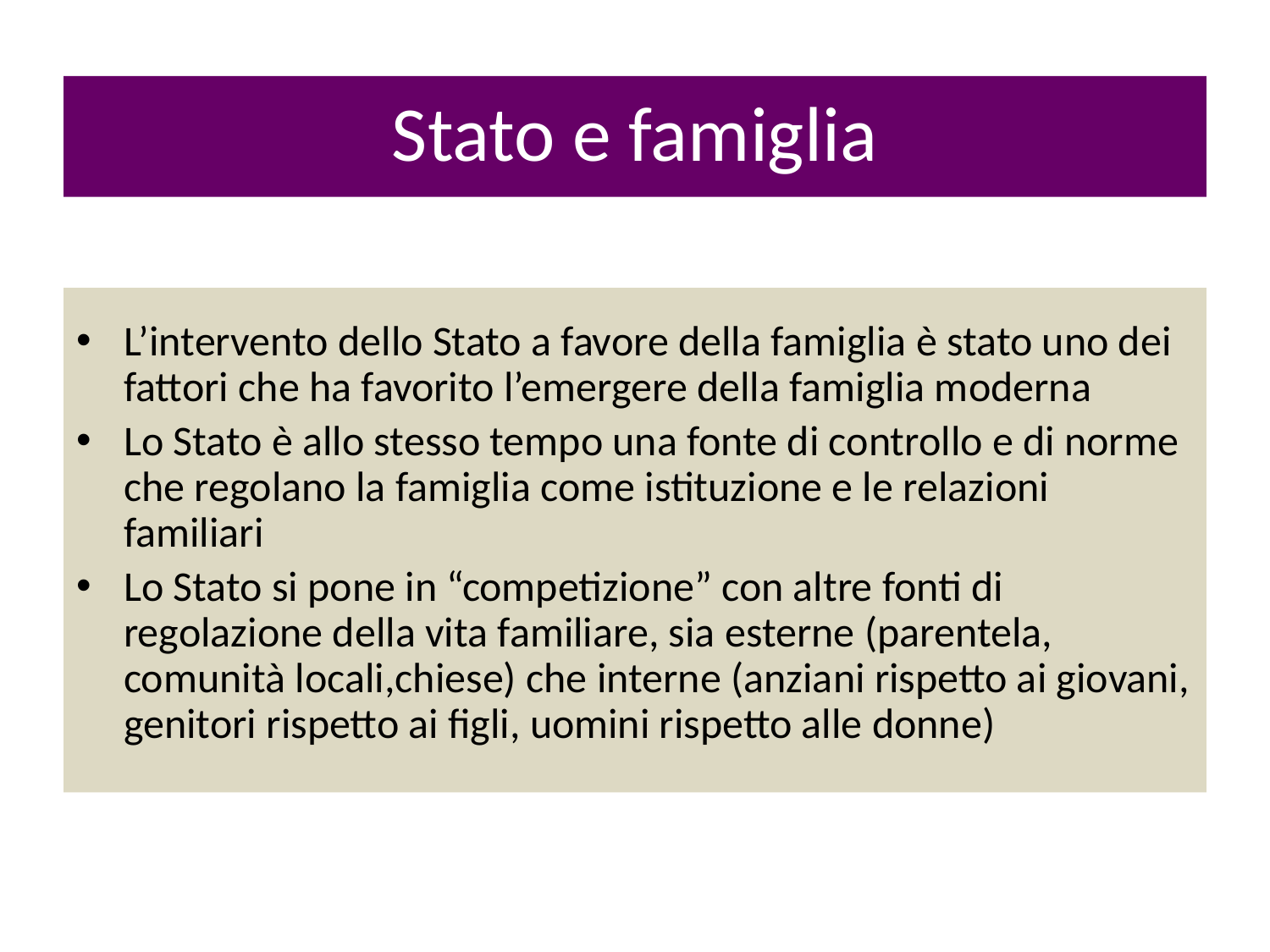

# Stato e famiglia

L’intervento dello Stato a favore della famiglia è stato uno dei fattori che ha favorito l’emergere della famiglia moderna
Lo Stato è allo stesso tempo una fonte di controllo e di norme che regolano la famiglia come istituzione e le relazioni familiari
Lo Stato si pone in “competizione” con altre fonti di regolazione della vita familiare, sia esterne (parentela, comunità locali,chiese) che interne (anziani rispetto ai giovani, genitori rispetto ai figli, uomini rispetto alle donne)